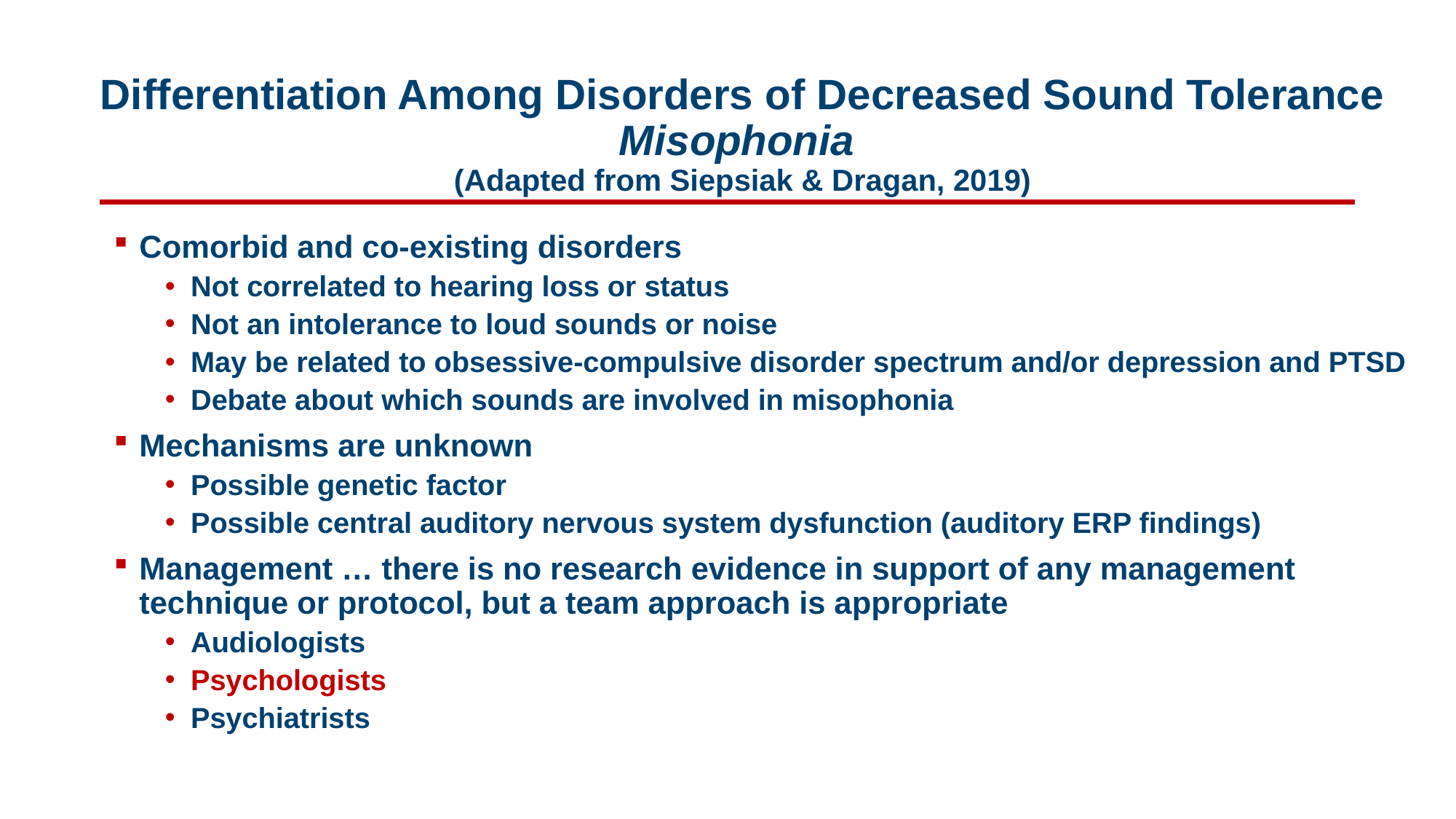

# Differentiation Among Disorders of Decreased Sound Tolerance Misophonia (Adapted from Siepsiak & Dragan, 2019)
Comorbid and co-existing disorders
Not correlated to hearing loss or status
Not an intolerance to loud sounds or noise
May be related to obsessive-compulsive disorder spectrum and/or depression and PTSD
Debate about which sounds are involved in misophonia
Mechanisms are unknown
Possible genetic factor
Possible central auditory nervous system dysfunction (auditory ERP findings)
Management … there is no research evidence in support of any management technique or protocol, but a team approach is appropriate
Audiologists
Psychologists
Psychiatrists